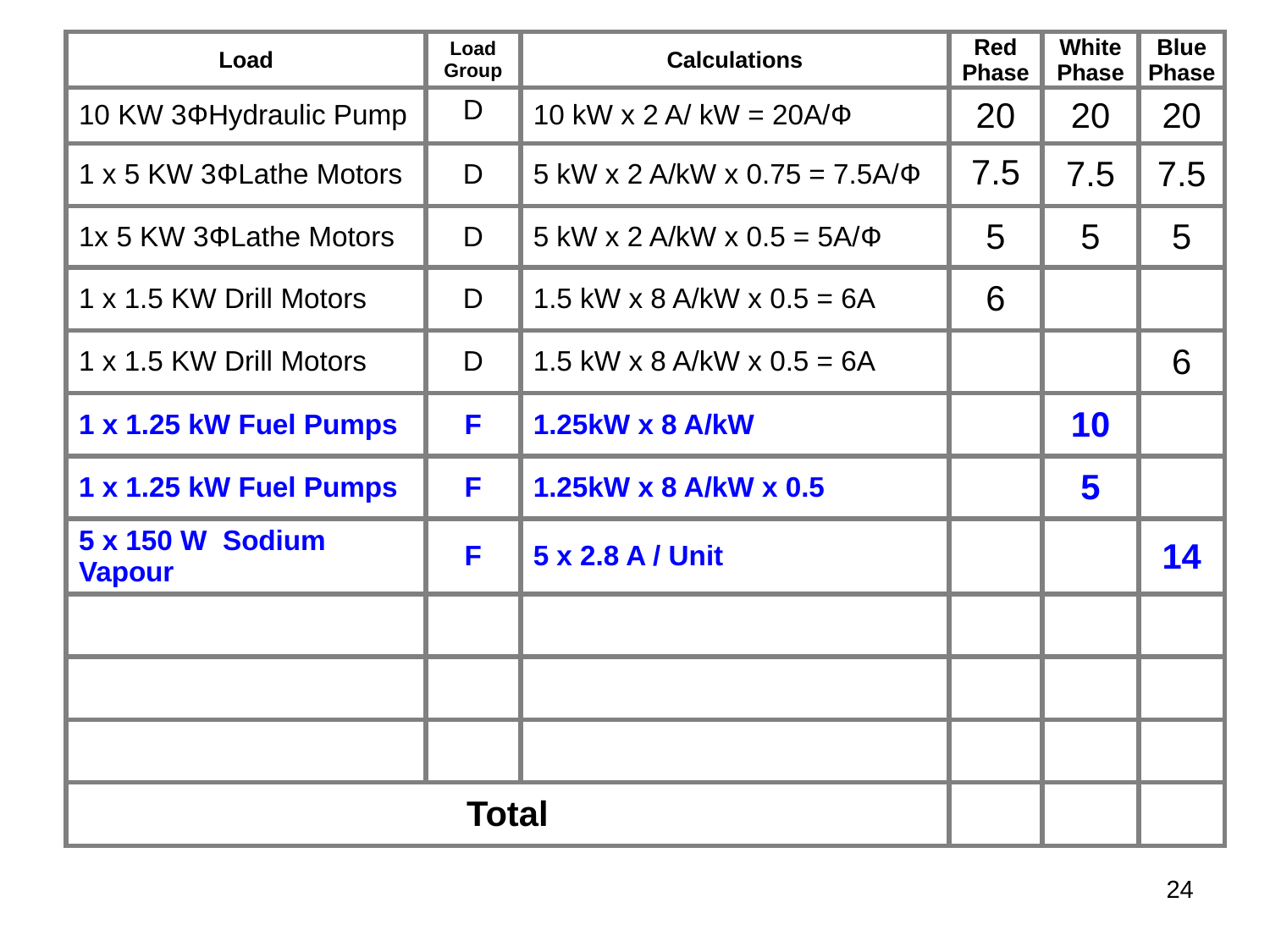

| Load | Load Group | Calculations | Red Phase | White Phase | Blue Phase |
| --- | --- | --- | --- | --- | --- |
| 10 KW 3ФHydraulic Pump | D | 10 kW x 2 A/ kW = 20A/Ф | 20 | 20 | 20 |
| 1 x 5 KW 3ФLathe Motors | D | 5 kW x 2 A/kW x 0.75 = 7.5A/Ф | 7.5 | 7.5 | 7.5 |
| 1x 5 KW 3ФLathe Motors | D | 5 kW x 2 A/kW x 0.5 = 5A/Ф | 5 | 5 | 5 |
| 1 x 1.5 KW Drill Motors | D | 1.5 kW x 8 A/kW x 0.5 = 6A | 6 |  |  |
| 1 x 1.5 KW Drill Motors | D | 1.5 kW x 8 A/kW x 0.5 = 6A |  |  | 6 |
| 1 x 1.25 kW Fuel Pumps | F | 1.25kW x 8 A/kW |  | 10 |  |
| 1 x 1.25 kW Fuel Pumps | F | 1.25kW x 8 A/kW x 0.5 |  | 5 |  |
| 5 x 150 W Sodium Vapour | F | 5 x 2.8 A / Unit |  |  | 14 |
|  |  |  |  |  |  |
|  |  |  |  |  |  |
|  |  |  |  |  |  |
| Total |  |  |  |  |  |
24